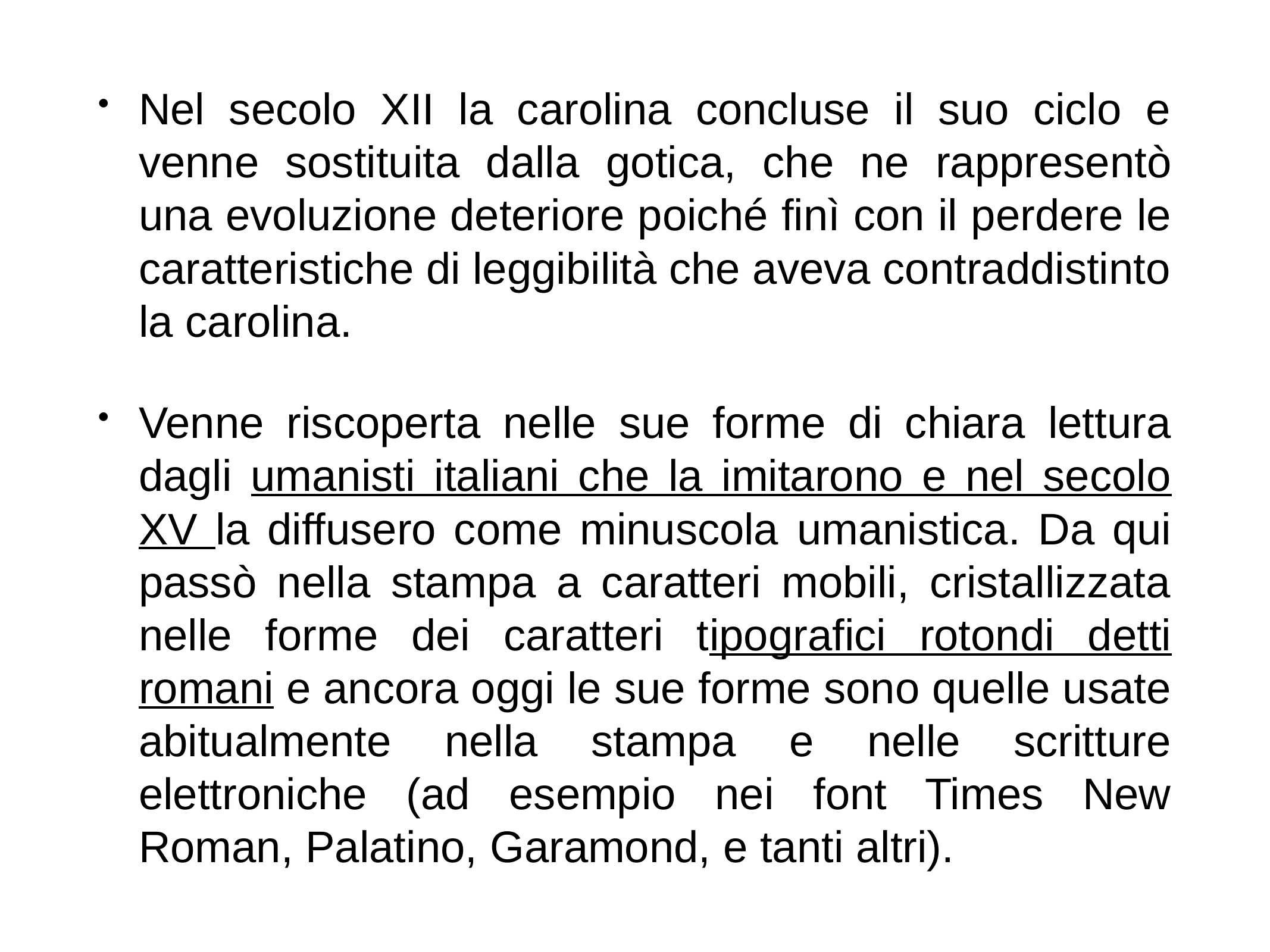

Nel secolo XII la carolina concluse il suo ciclo e venne sostituita dalla gotica, che ne rappresentò una evoluzione deteriore poiché finì con il perdere le caratteristiche di leggibilità che aveva contraddistinto la carolina.
Venne riscoperta nelle sue forme di chiara lettura dagli umanisti italiani che la imitarono e nel secolo XV la diffusero come minuscola umanistica. Da qui passò nella stampa a caratteri mobili, cristallizzata nelle forme dei caratteri tipografici rotondi detti romani e ancora oggi le sue forme sono quelle usate abitualmente nella stampa e nelle scritture elettroniche (ad esempio nei font Times New Roman, Palatino, Garamond, e tanti altri).